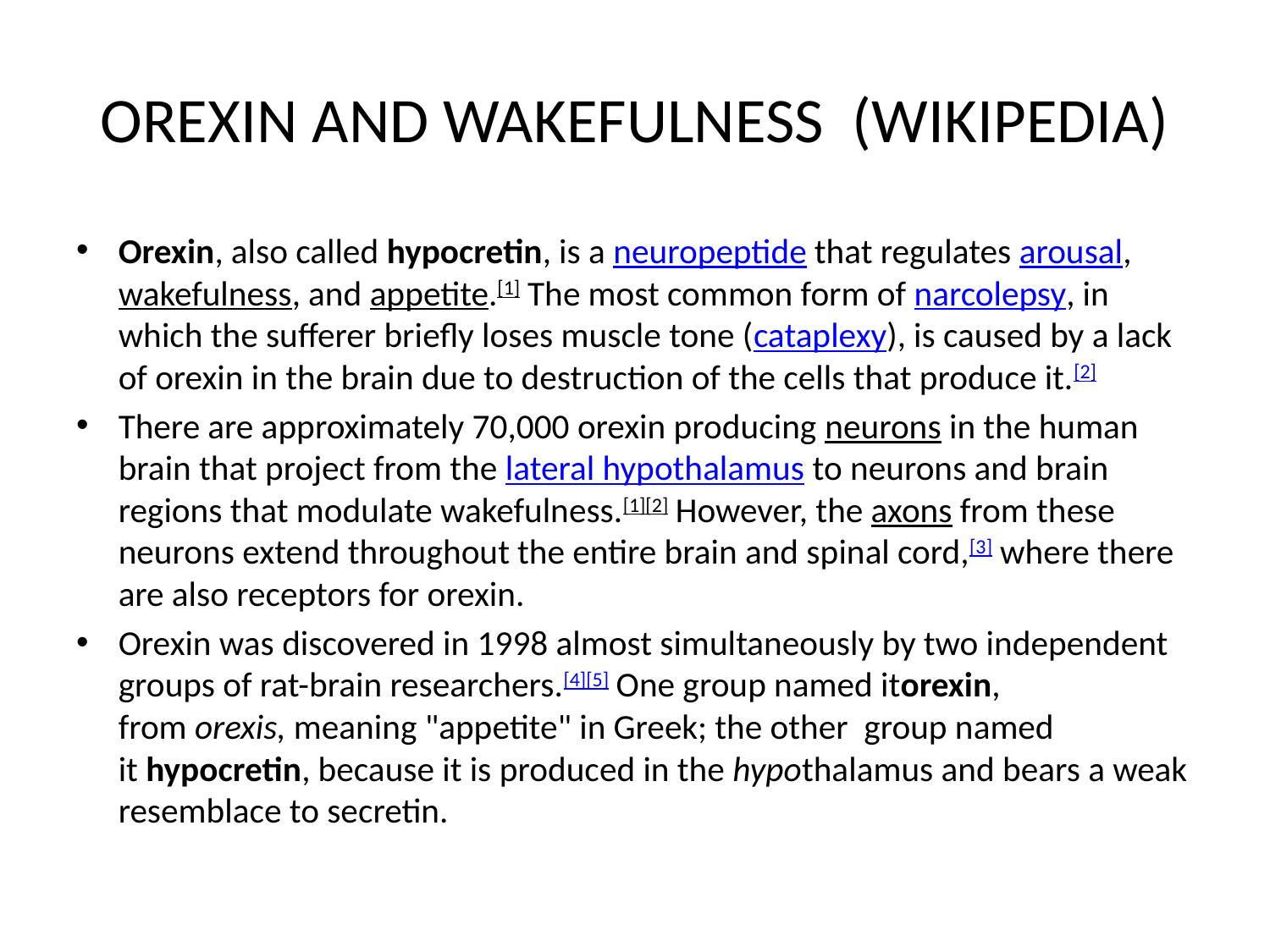

# OREXIN AND WAKEFULNESS  (WIKIPEDIA)
Orexin, also called hypocretin, is a neuropeptide that regulates arousal, wakefulness, and appetite.[1] The most common form of narcolepsy, in which the sufferer briefly loses muscle tone (cataplexy), is caused by a lack of orexin in the brain due to destruction of the cells that produce it.[2]
There are approximately 70,000 orexin producing neurons in the human brain that project from the lateral hypothalamus to neurons and brain regions that modulate wakefulness.[1][2] However, the axons from these neurons extend throughout the entire brain and spinal cord,[3] where there are also receptors for orexin.
Orexin was discovered in 1998 almost simultaneously by two independent groups of rat-brain researchers.[4][5] One group named itorexin, from orexis, meaning "appetite" in Greek; the other  group named it hypocretin, because it is produced in the hypothalamus and bears a weak resemblace to secretin.